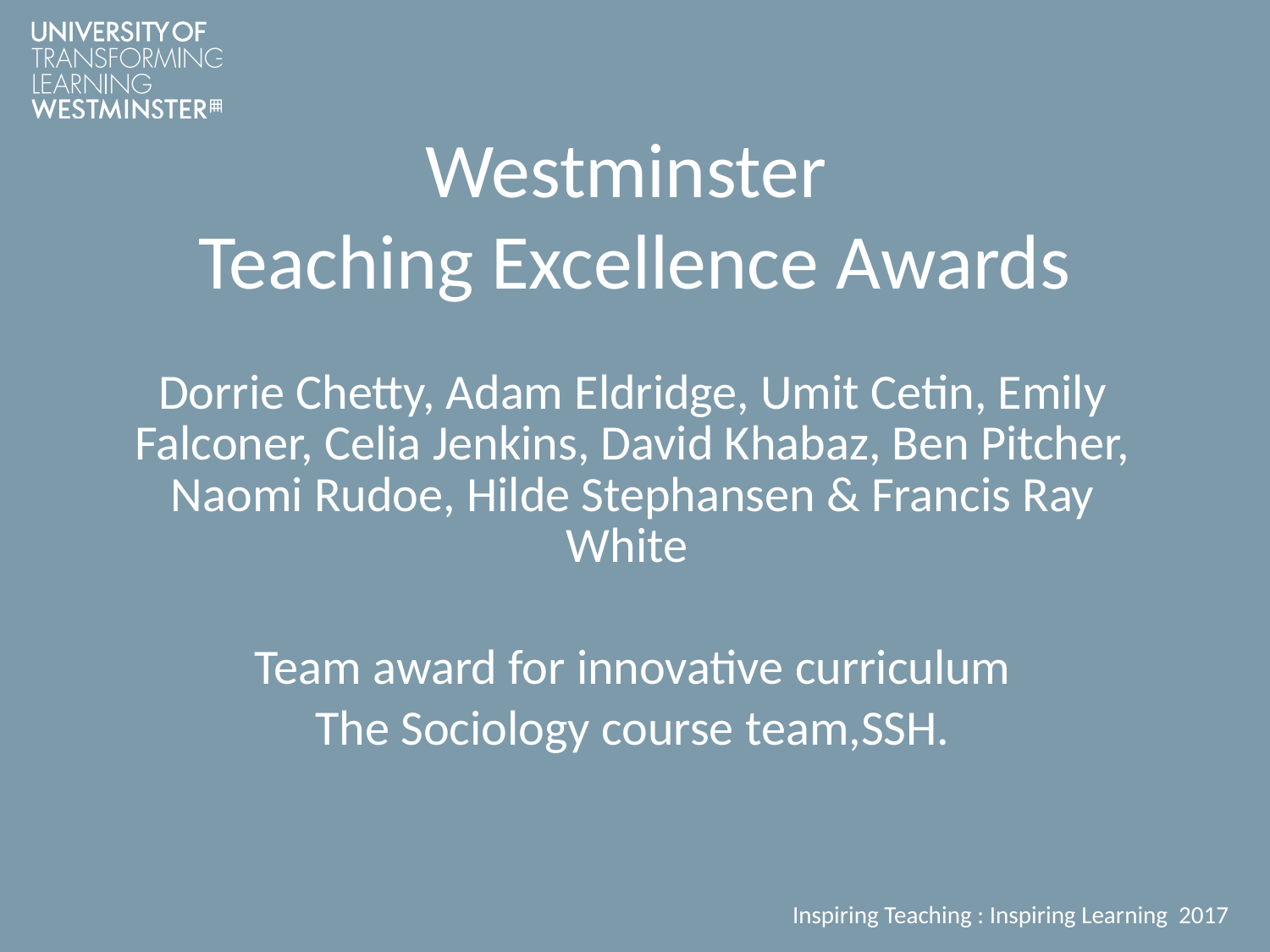

# Westminster Teaching Excellence Awards

Dorrie Chetty, Adam Eldridge, Umit Cetin, Emily Falconer, Celia Jenkins, David Khabaz, Ben Pitcher, Naomi Rudoe, Hilde Stephansen & Francis Ray White

Team award for innovative curriculum
The Sociology course team,SSH.

Inspiring Teaching : Inspiring Learning  2017